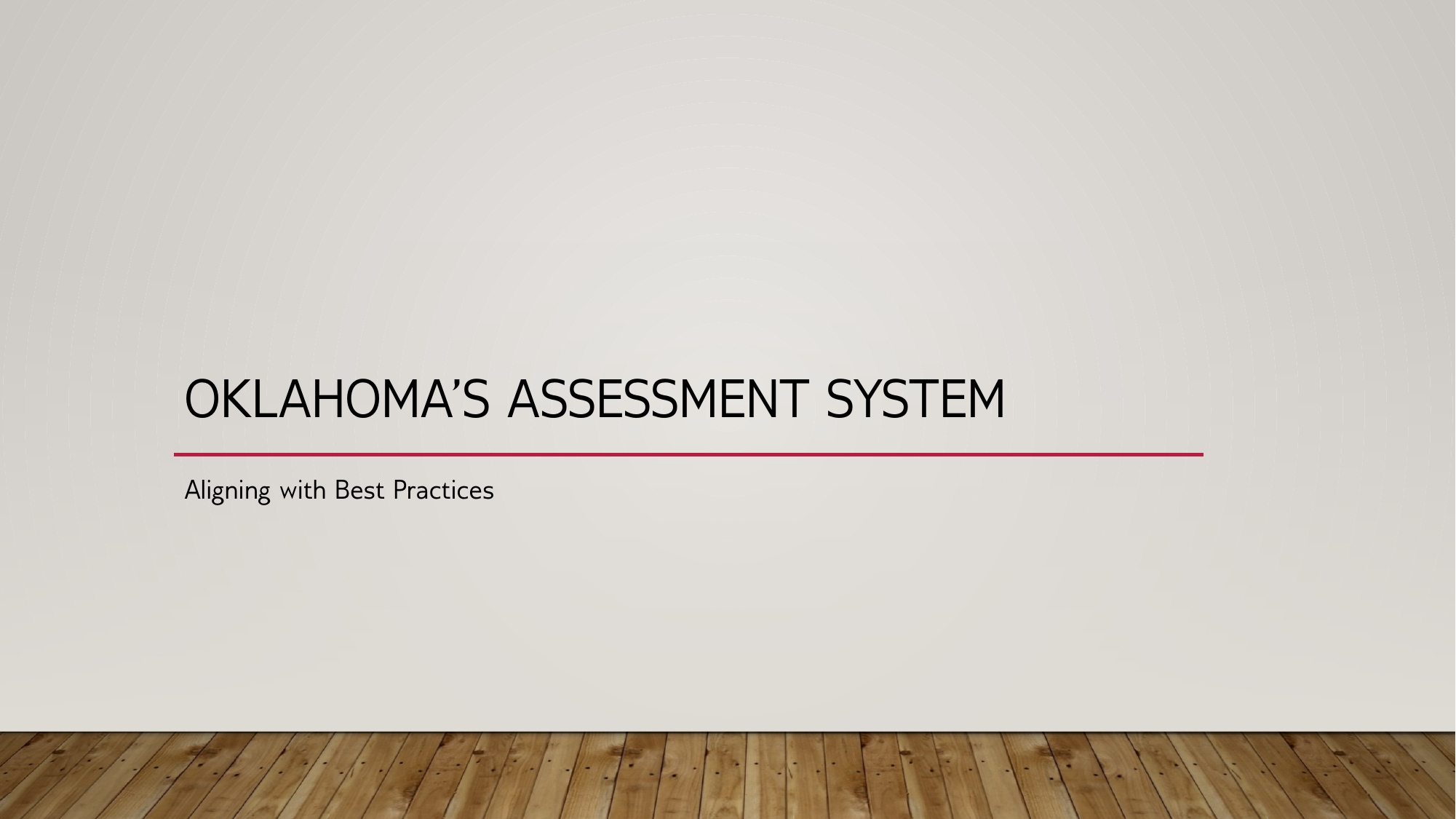

# Oklahoma’s assessment system
Aligning with Best Practices